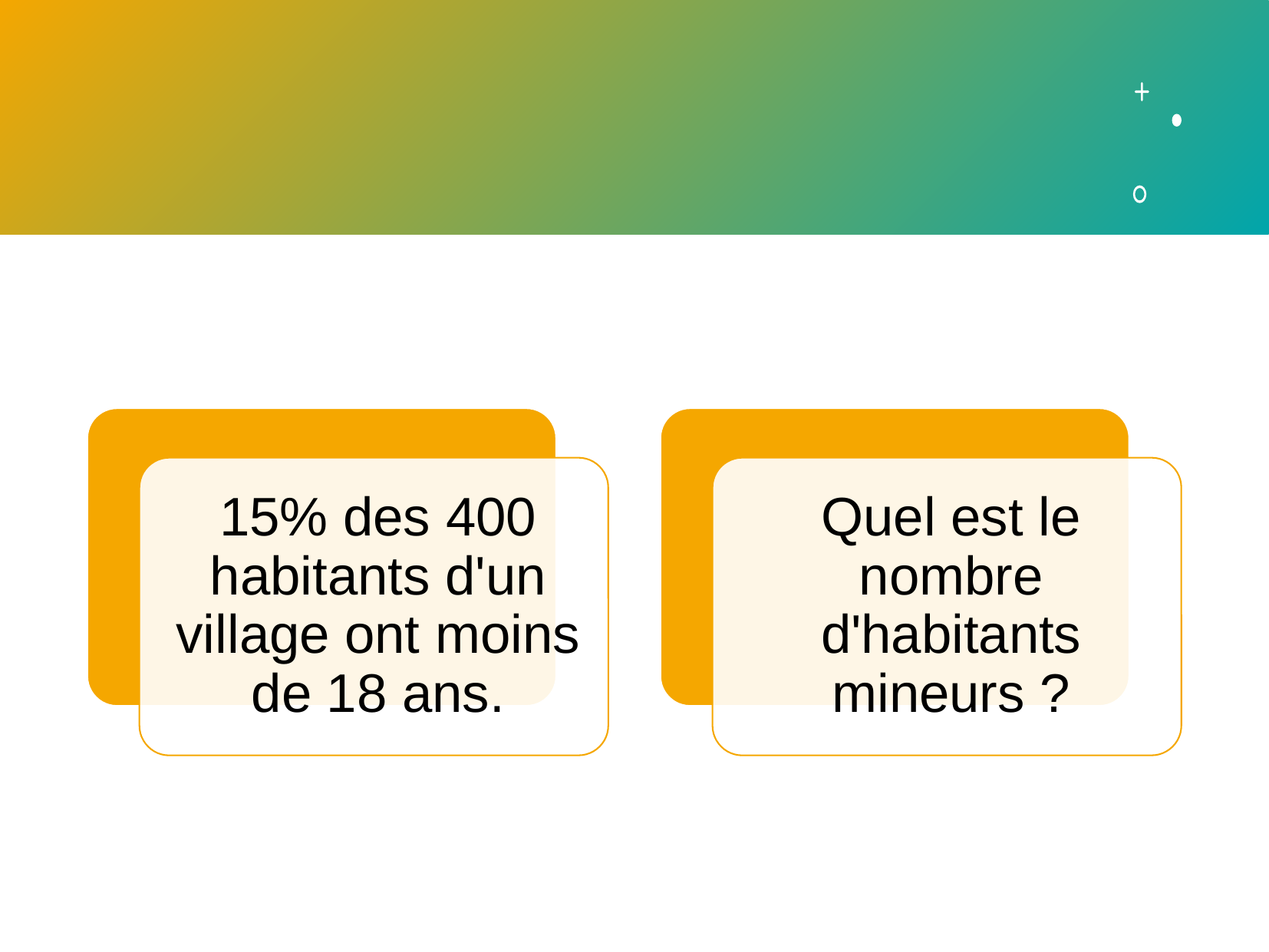

15% des 400 habitants d'un village ont moins de 18 ans.
Quel est le nombre d'habitants mineurs ?